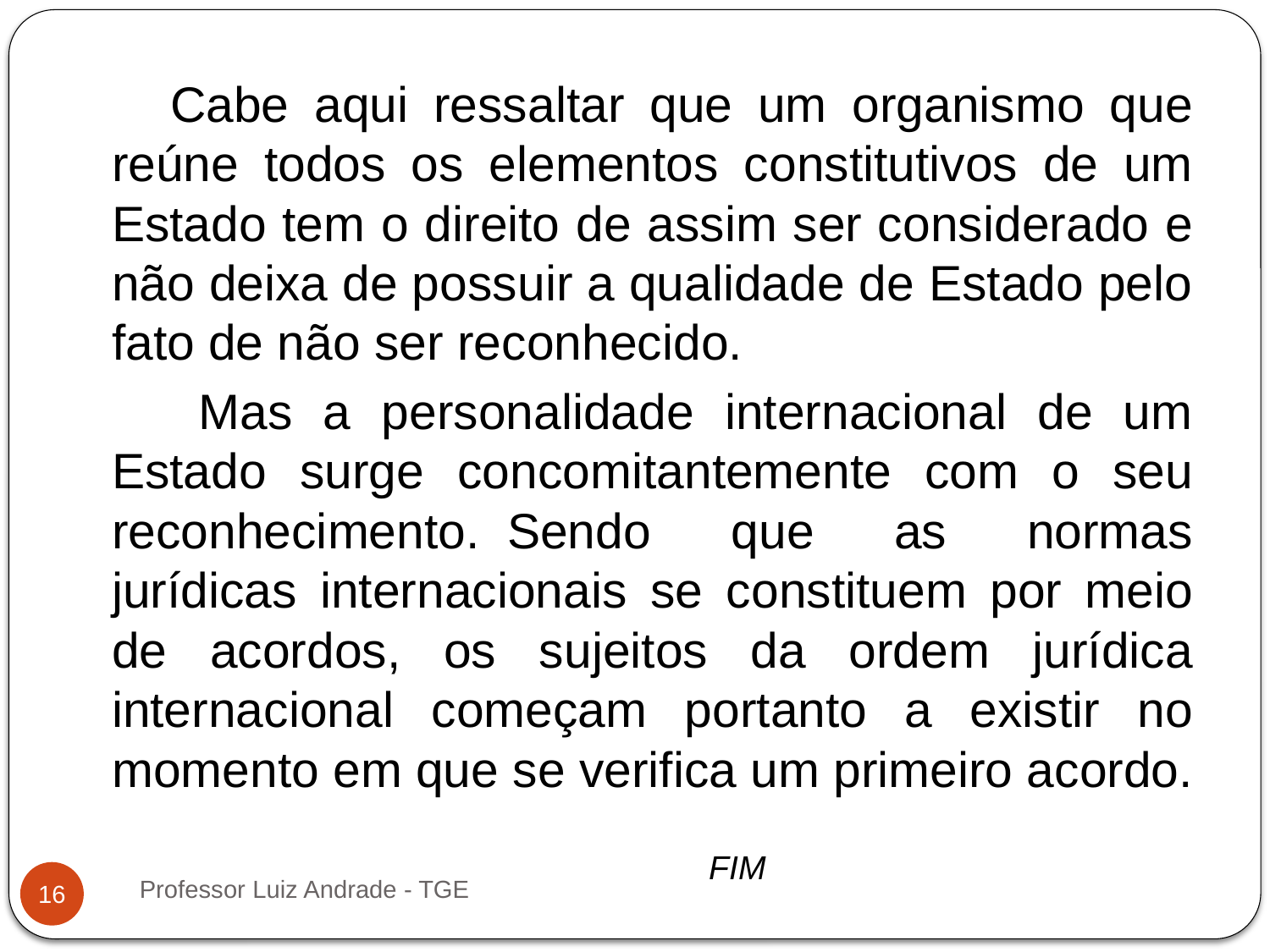

Cabe aqui ressaltar que um organismo que reúne todos os elementos constitutivos de um Estado tem o direito de assim ser considerado e não deixa de possuir a qualidade de Estado pelo fato de não ser reconhecido.
    Mas a personalidade internacional de um Estado surge concomitantemente com o seu reconhecimento.  Sendo que as normas jurídicas internacionais se constituem por meio de acordos, os sujeitos da ordem jurídica internacional começam portanto a existir no momento em que se verifica um primeiro acordo.
                                                                                                                                                     							                      								FIM
Professor Luiz Andrade - TGE
16